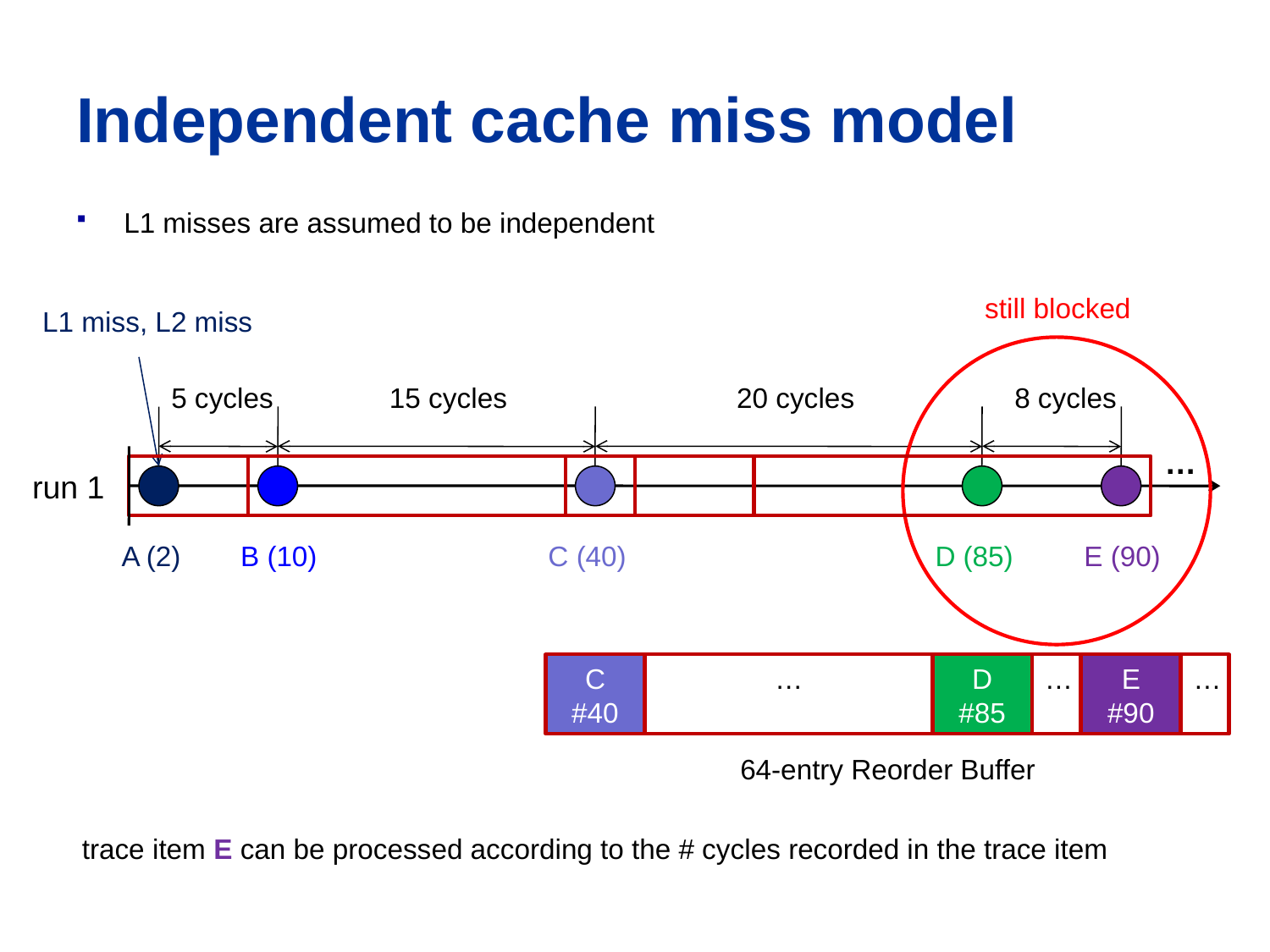

# Independent cache miss model
L1 misses are assumed to be independent

blocked!
still blocked

L1 miss, L2 miss

5 cycles
15 cycles
20 cycles
8 cycles
…
run 1

A (2)
B (10)
C (40)
D (85)
E (90)

A
#2
B
#10
…
B
#10
…
…
C
#40
C
#40
…
…
C
#40
…
D
#85
…
E
#90
…
64-entry Reorder Buffer

64-entry Reorder Buffer
trace item B and C can be processed according to the # cycles recorded in its trace item
trace item D can be processed after trace item B commits
trace item E can be processed according to the # cycles recorded in the trace item